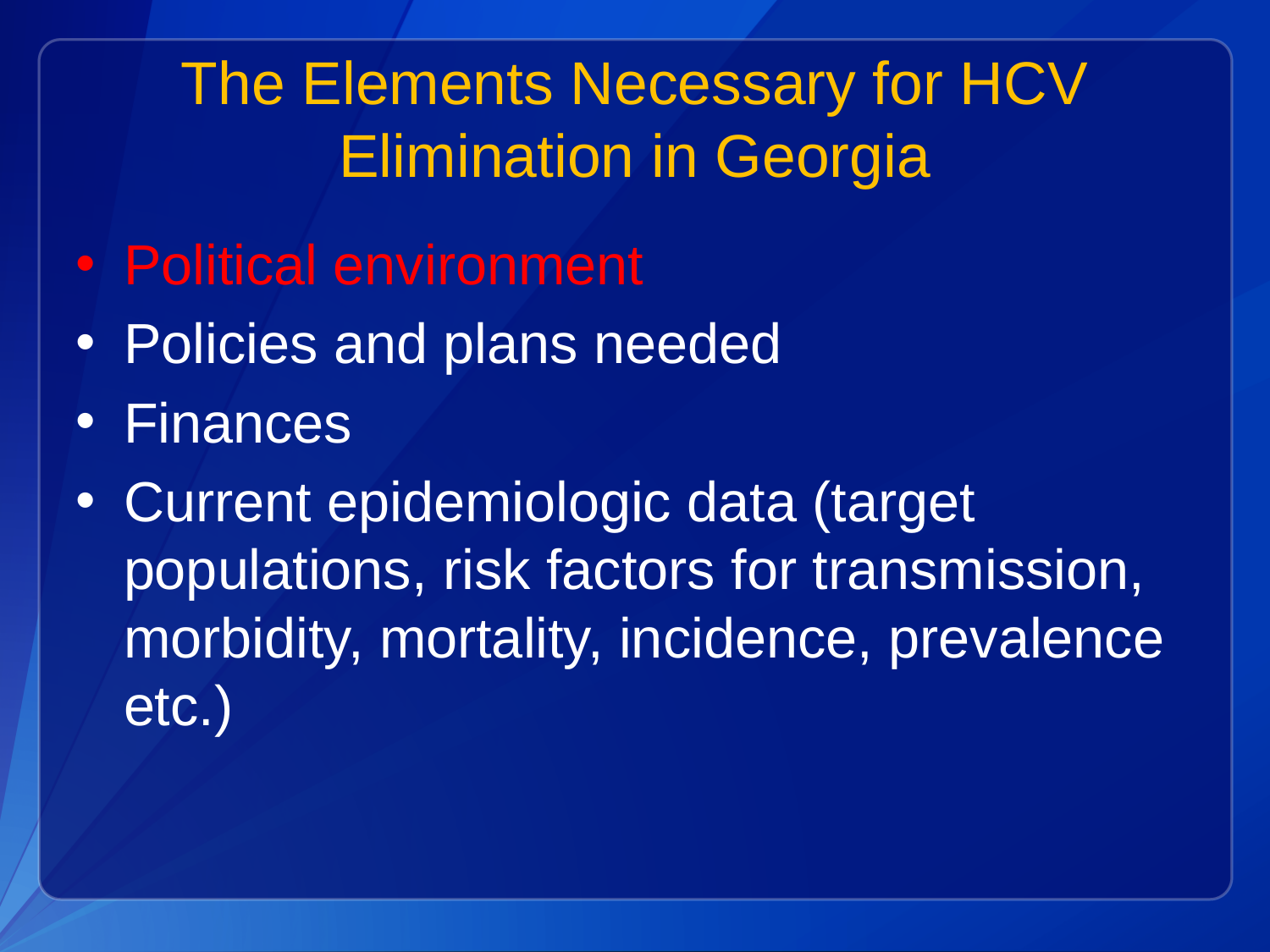

# The Elements Necessary for HCV Elimination in Georgia
Political environment
Policies and plans needed
Finances
Current epidemiologic data (target populations, risk factors for transmission, morbidity, mortality, incidence, prevalence etc.)